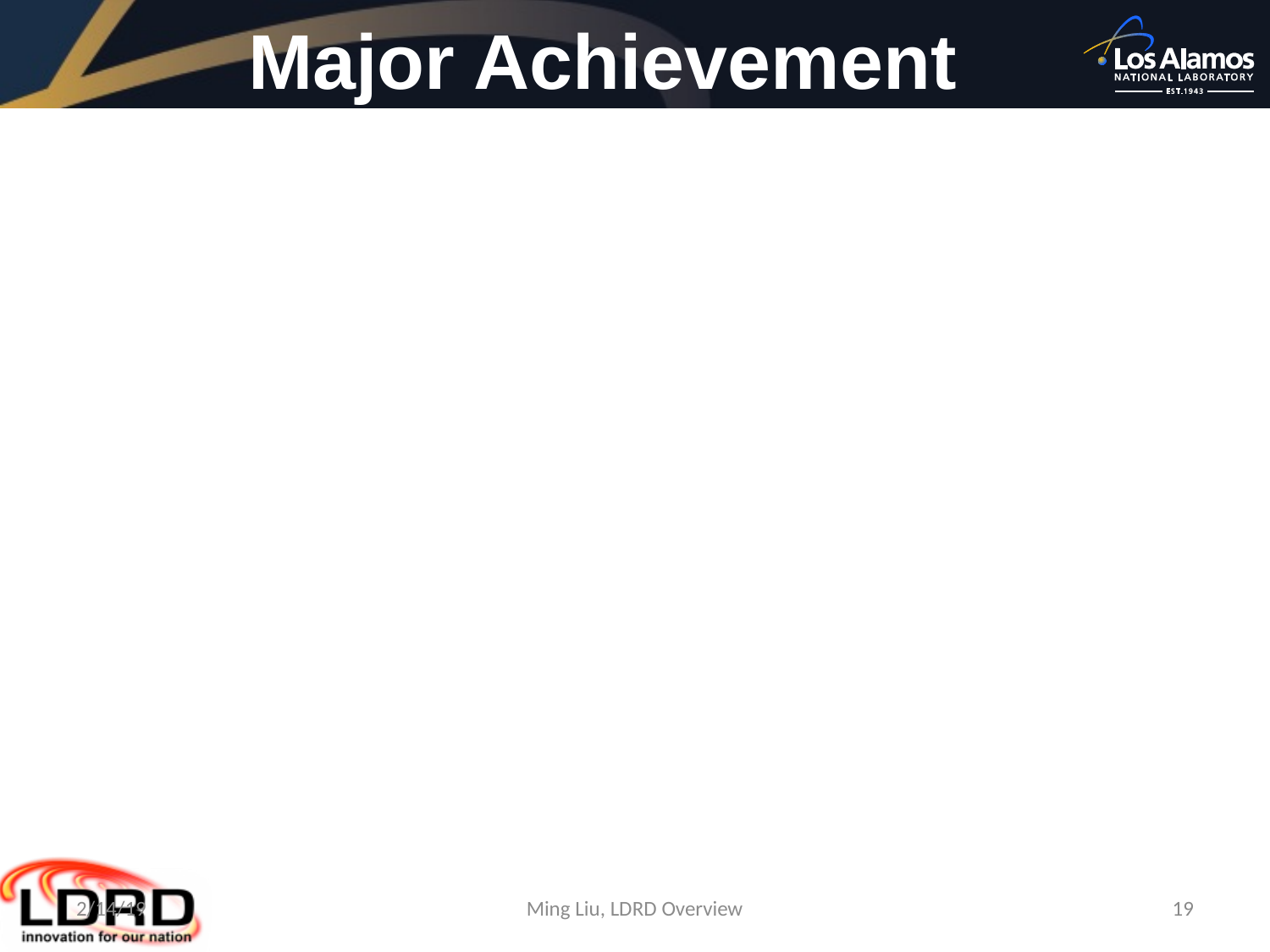

# Major Achievement
2/14/19
Ming Liu, LDRD Overview
19